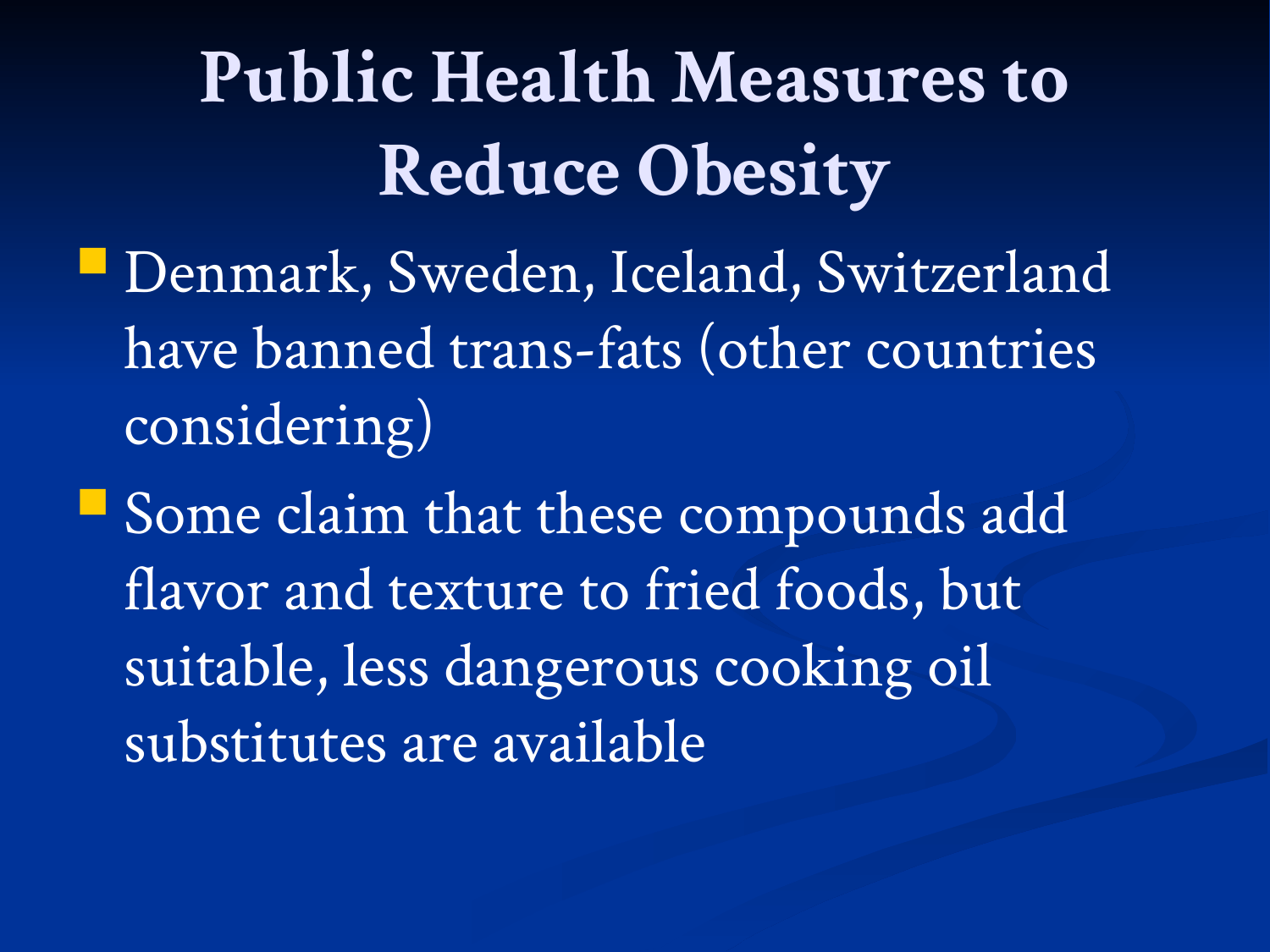

# Public Health Measures to Reduce Obesity
Denmark, Sweden, Iceland, Switzerland have banned trans-fats (other countries considering)
Some claim that these compounds add flavor and texture to fried foods, but suitable, less dangerous cooking oil substitutes are available